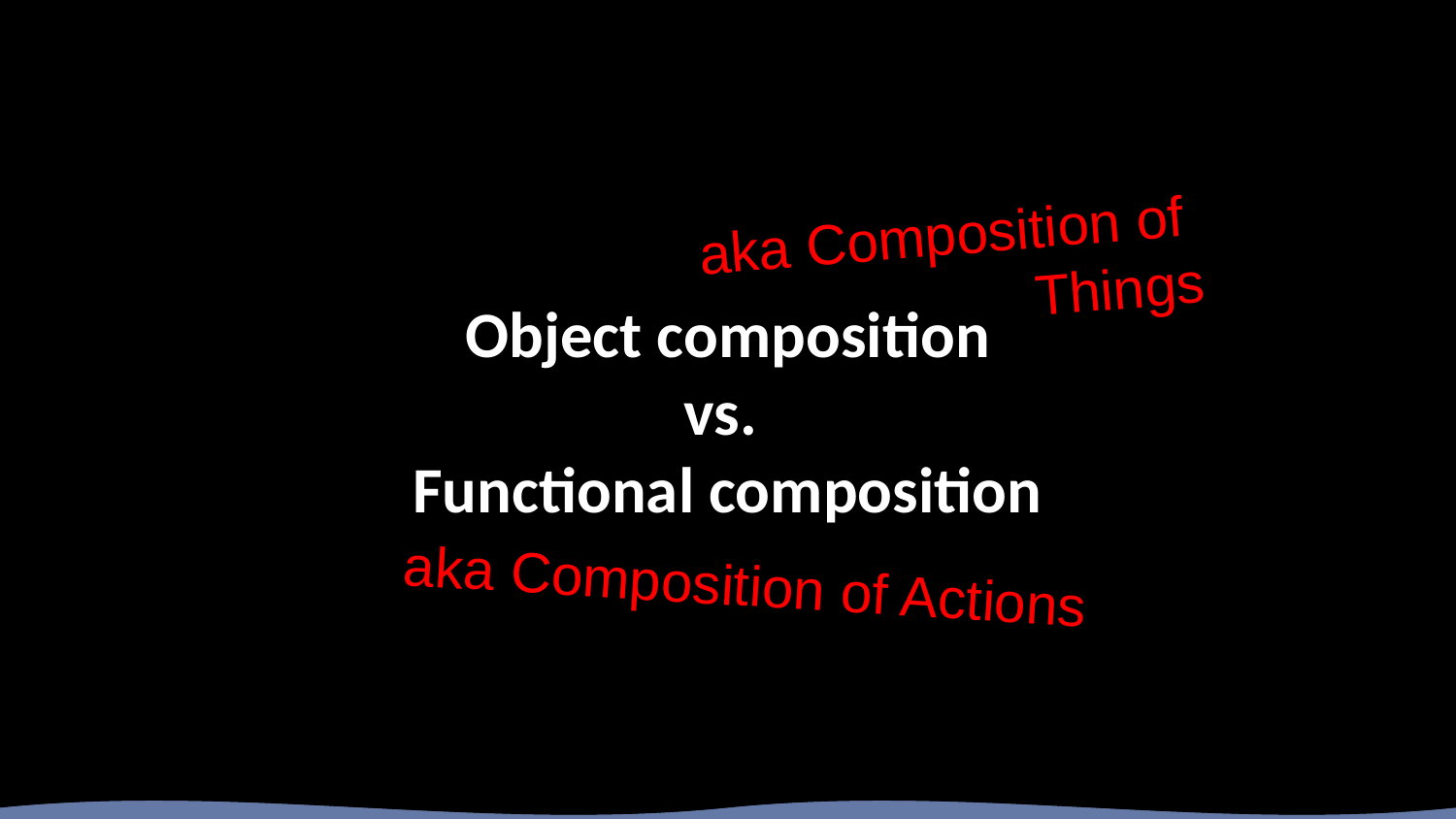

aka Composition of
Things
# Object composition vs. Functional composition
aka Composition of Actions